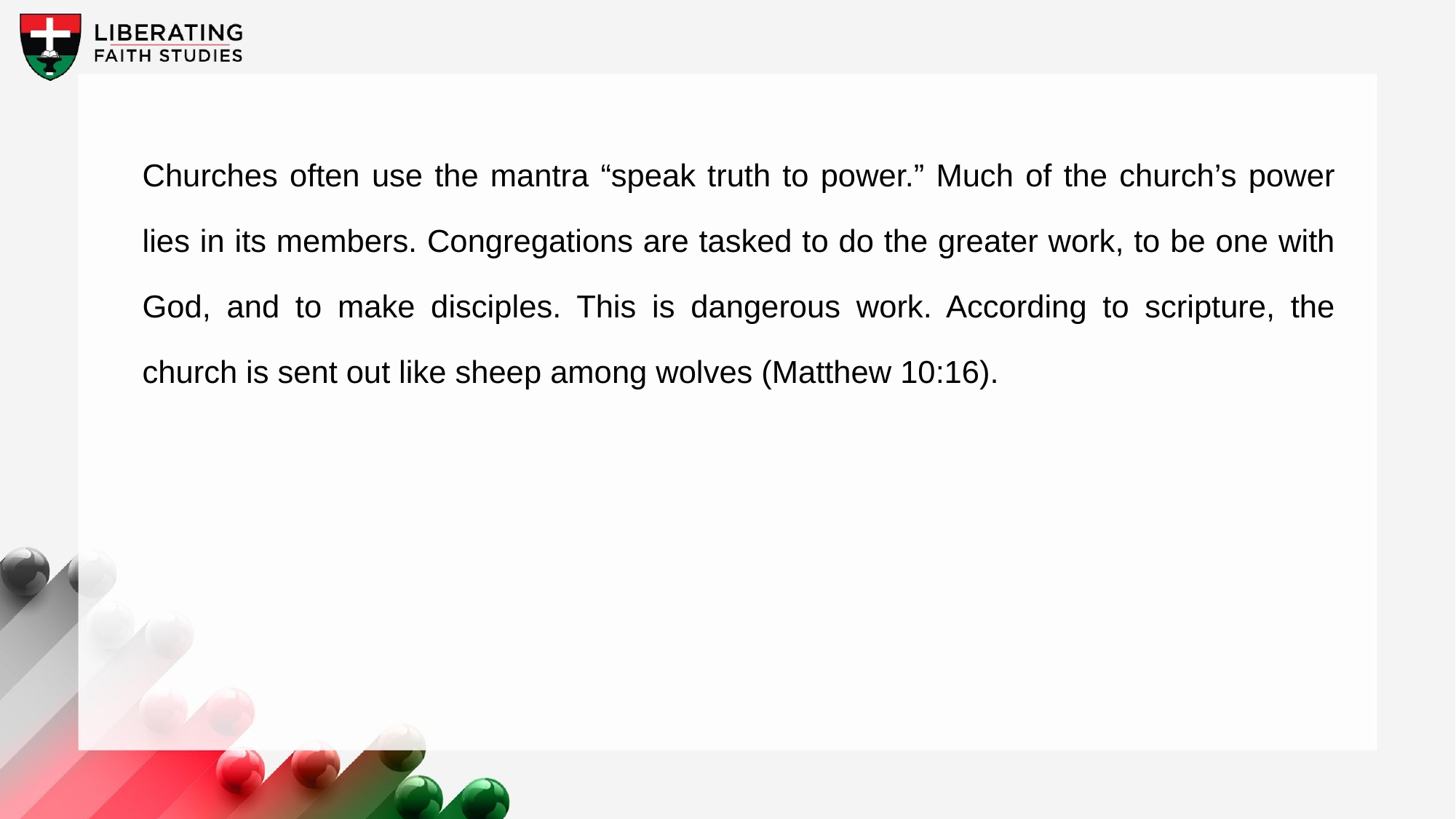

Churches often use the mantra “speak truth to power.” Much of the church’s power lies in its members. Congregations are tasked to do the greater work, to be one with God, and to make disciples. This is dangerous work. According to scripture, the church is sent out like sheep among wolves (Matthew 10:16).